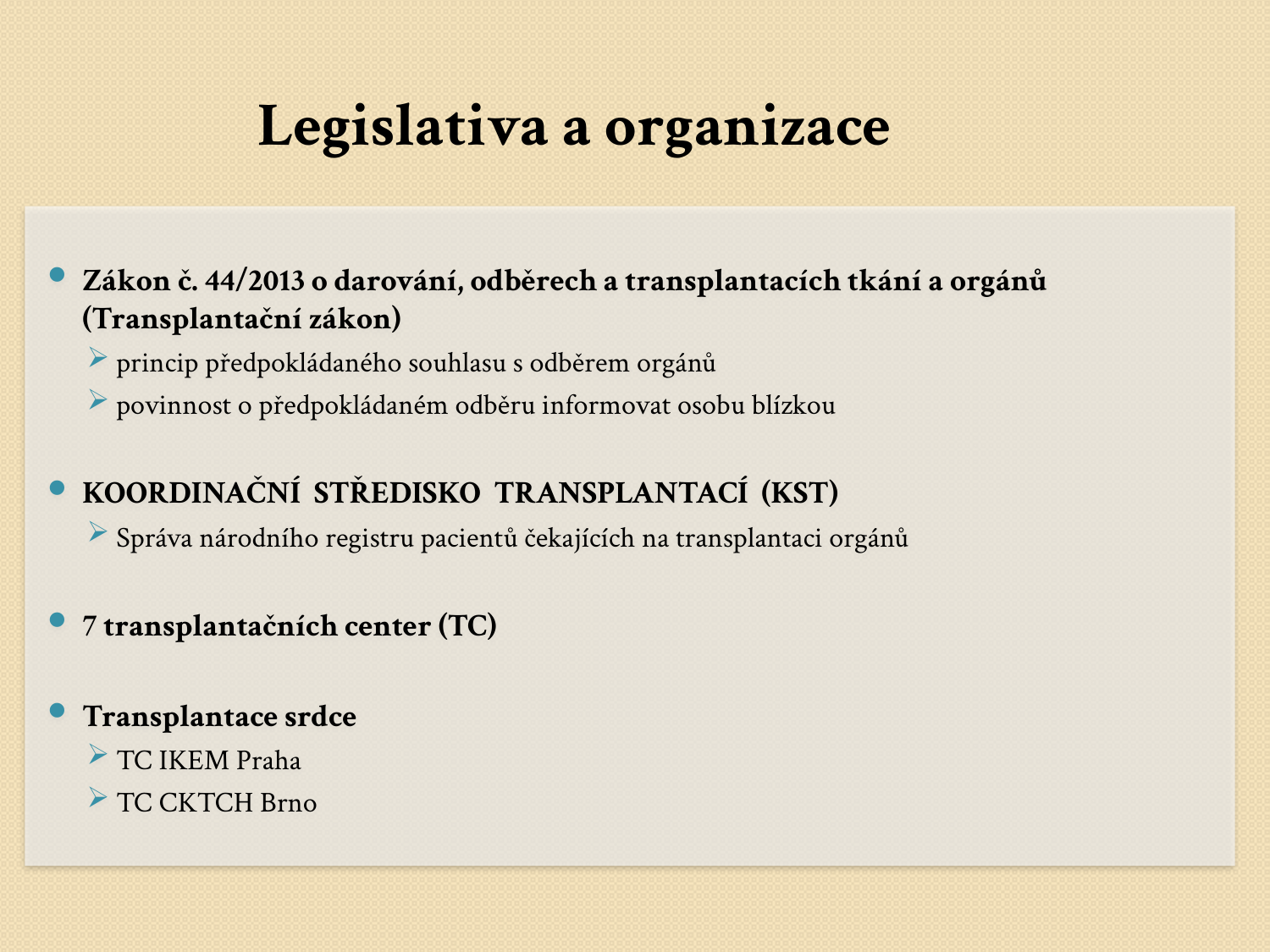

# Legislativa a organizace

Zákon č. 44/2013 o darování, odběrech a transplantacích tkání a orgánů (Transplantační zákon)
princip předpokládaného souhlasu s odběrem orgánů
povinnost o předpokládaném odběru informovat osobu blízkou

KOORDINAČNÍ  STŘEDISKO  TRANSPLANTACÍ  (KST)
Správa národního registru pacientů čekajících na transplantaci orgánů

7 transplantačních center (TC)

Transplantace srdce
TC IKEM Praha
TC CKTCH Brno